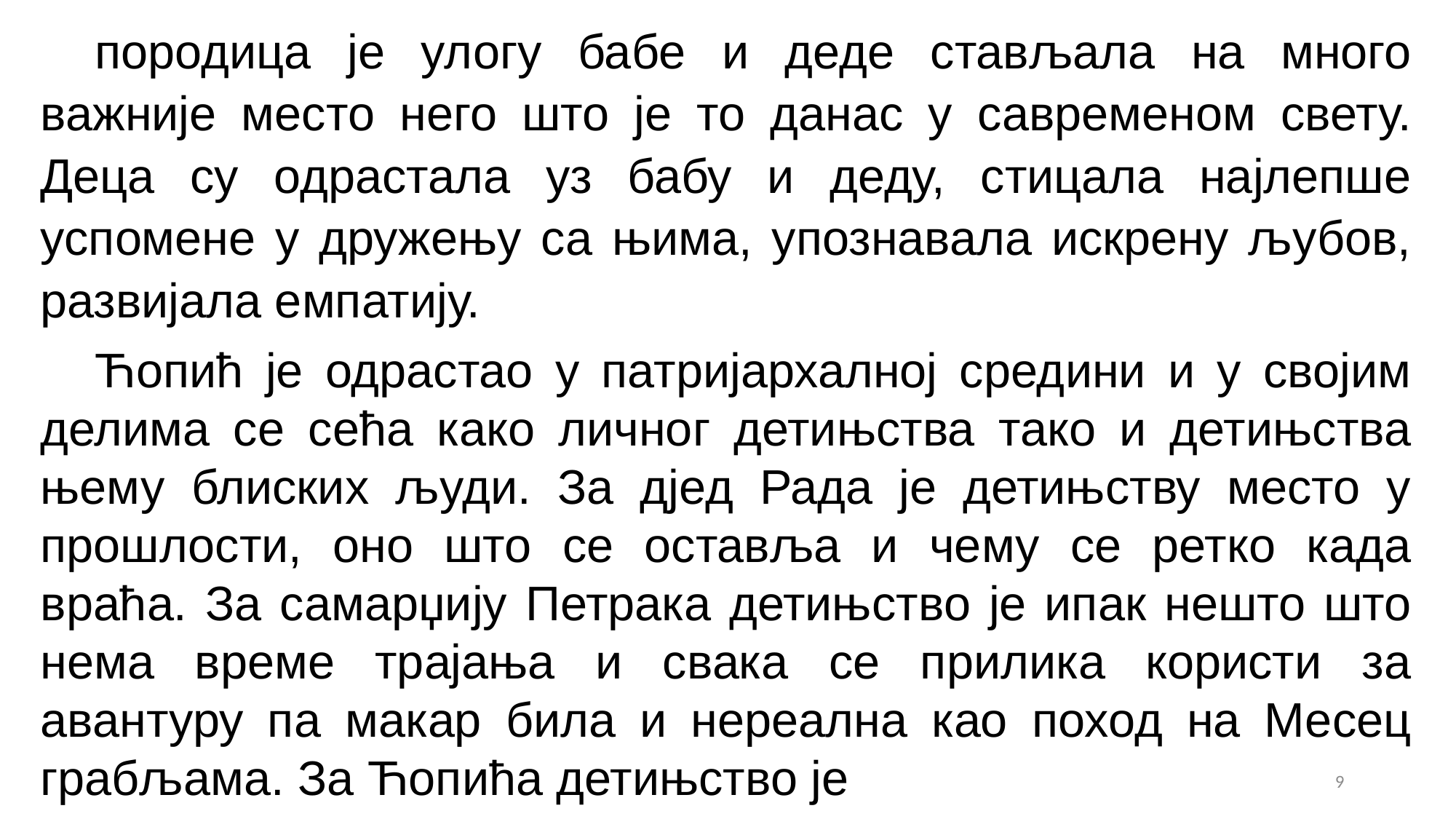

породица је улогу бабе и деде стављала на много важније место него што је то данас у савременом свету. Деца су одрастала уз бабу и деду, стицала најлепше успомене у дружењу са њима, упознавала искрену љубов, развијала емпатију.
Ћопић је одрастао у патријархалној средини и у својим делима се сећа како личног детињства тако и детињства њему блиских људи. За дјед Рада је детињству место у прошлости, оно што се оставља и чему се ретко када враћа. За самарџију Петрака детињство је ипак нешто што нема време трајања и свака се прилика користи за авантуру па макар била и нереална као поход на Месец грабљама. За Ћопића детињство је
9